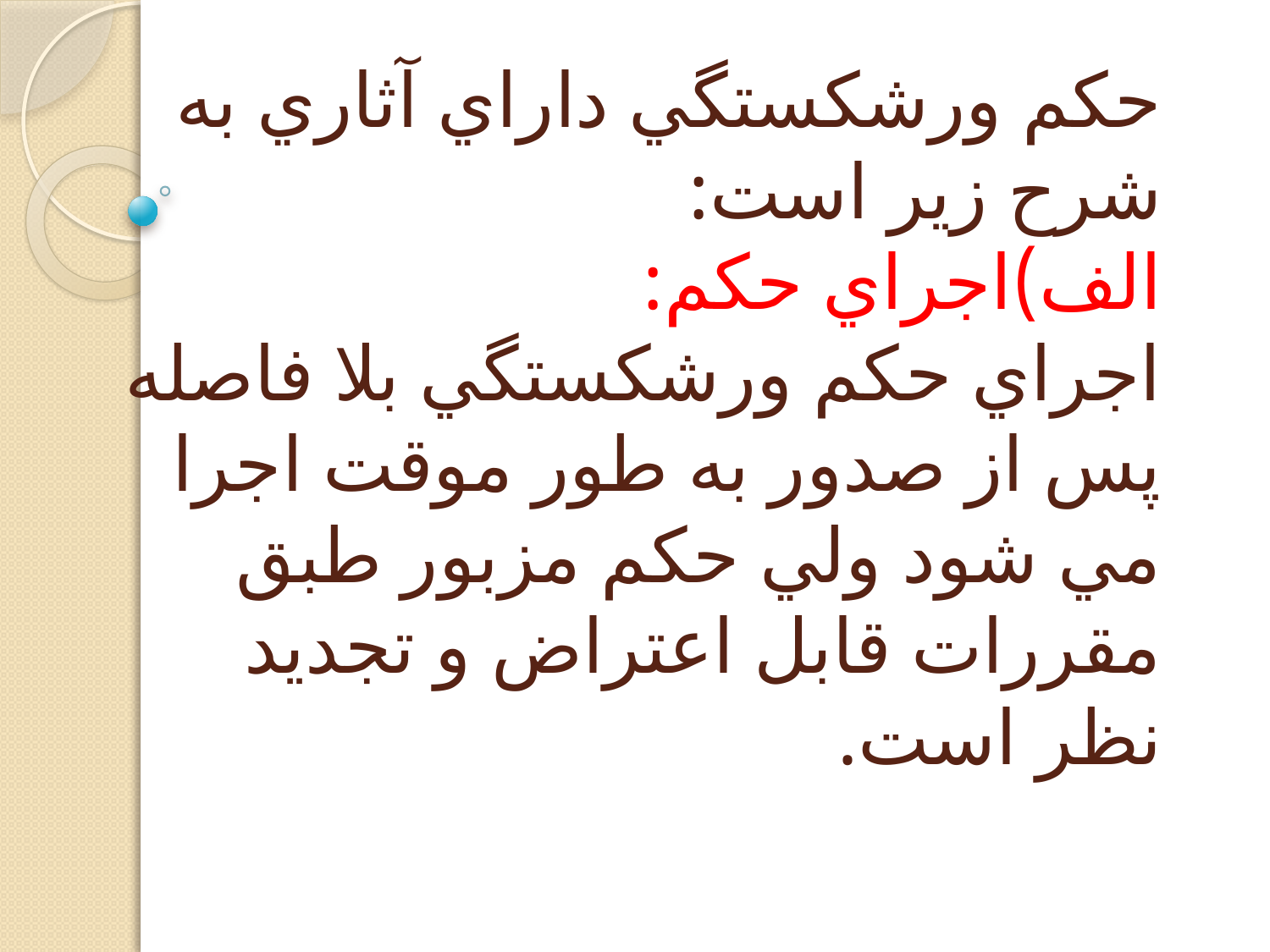

# حكم ورشكستگي داراي آثاري به شرح زير است: الف)اجراي حكم: اجراي حكم ورشكستگي بلا فاصله پس از صدور به طور موقت اجرا مي شود ولي حكم مزبور طبق مقررات قابل اعتراض و تجديد نظر است.